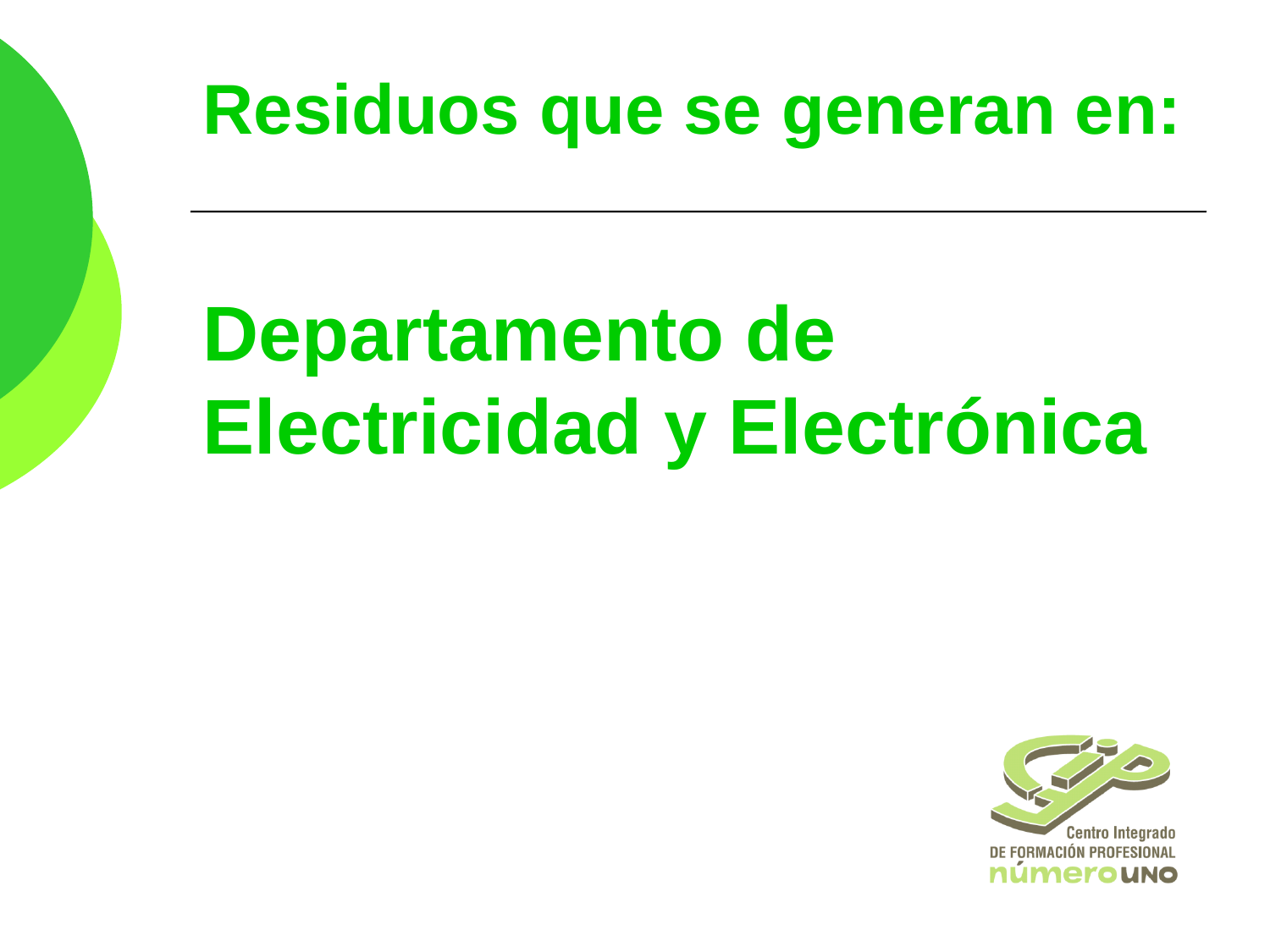

Residuos que se generan en:
Departamento de Electricidad y Electrónica